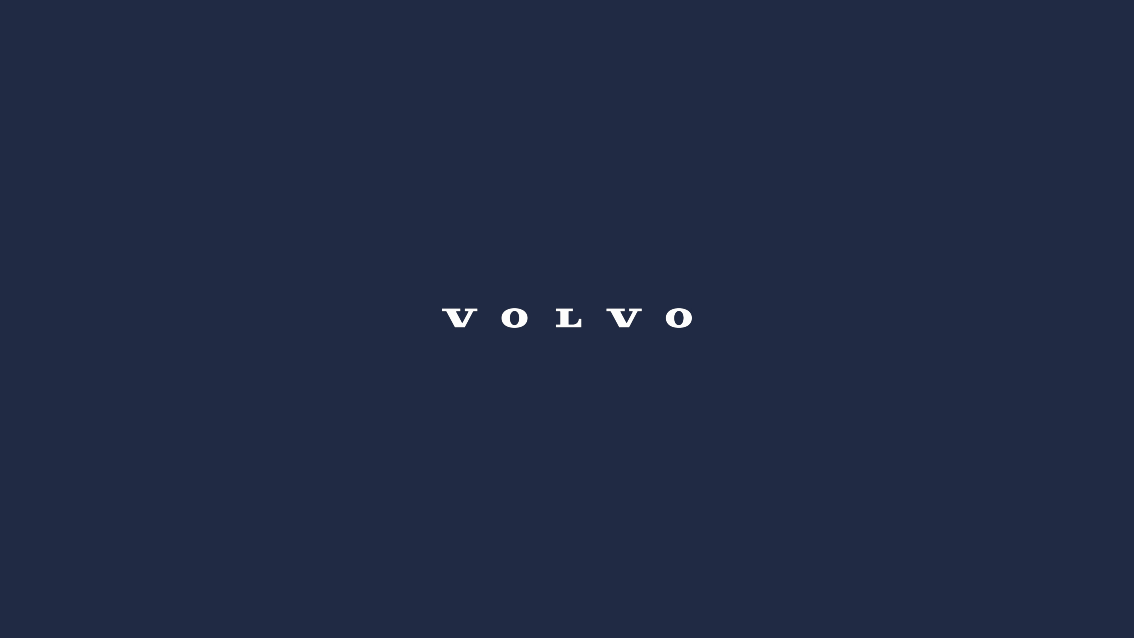

Volvo CE - Company Presentation
2/27/2023
24